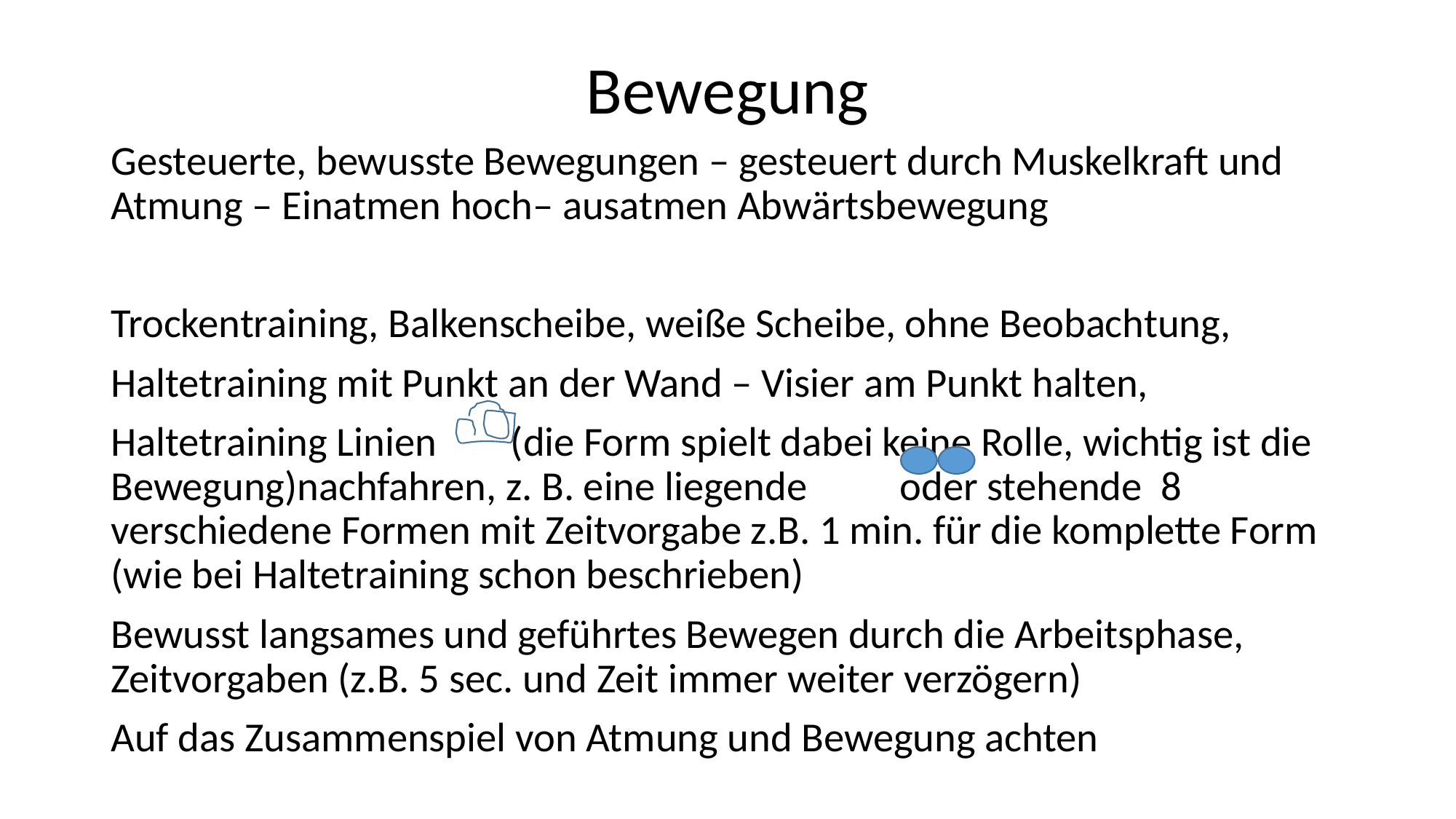

# Bewegung
Gesteuerte, bewusste Bewegungen – gesteuert durch Muskelkraft und  Atmung – Einatmen hoch– ausatmen Abwärtsbewegung

Trockentraining, Balkenscheibe, weiße Scheibe, ohne Beobachtung,
Haltetraining mit Punkt an der Wand – Visier am Punkt halten,
Haltetraining Linien        (die Form spielt dabei keine Rolle, wichtig ist die Bewegung)nachfahren, z. B. eine liegende          oder stehende  8 verschiedene Formen mit Zeitvorgabe z.B. 1 min. für die komplette Form (wie bei Haltetraining schon beschrieben)
Bewusst langsames und geführtes Bewegen durch die Arbeitsphase, Zeitvorgaben (z.B. 5 sec. und Zeit immer weiter verzögern)
Auf das Zusammenspiel von Atmung und Bewegung achten